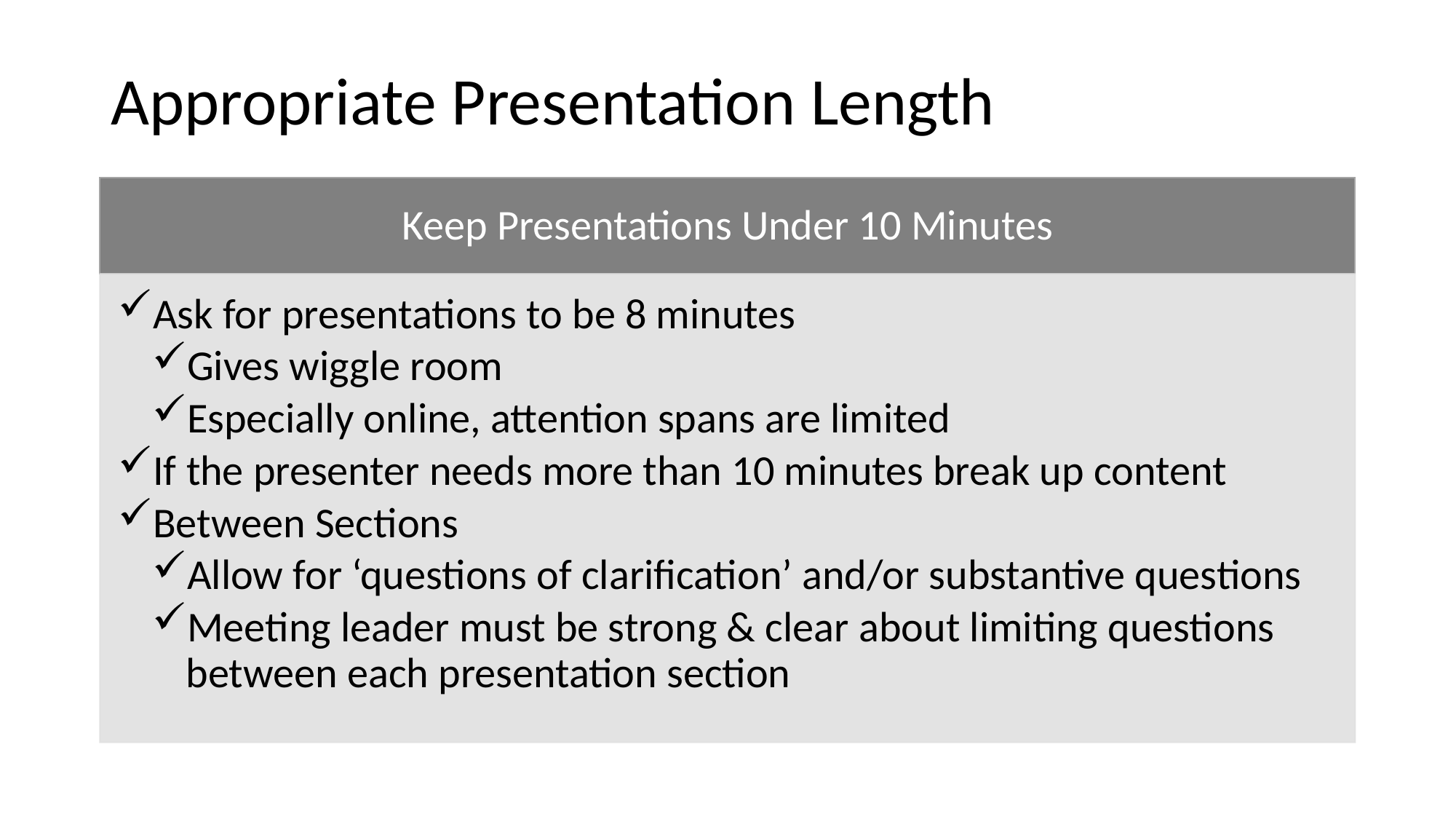

# Appropriate Presentation Length
Keep Presentations Under 10 Minutes
Ask for presentations to be 8 minutes
Gives wiggle room
Especially online, attention spans are limited
If the presenter needs more than 10 minutes break up content
Between Sections
Allow for ‘questions of clarification’ and/or substantive questions
Meeting leader must be strong & clear about limiting questions between each presentation section